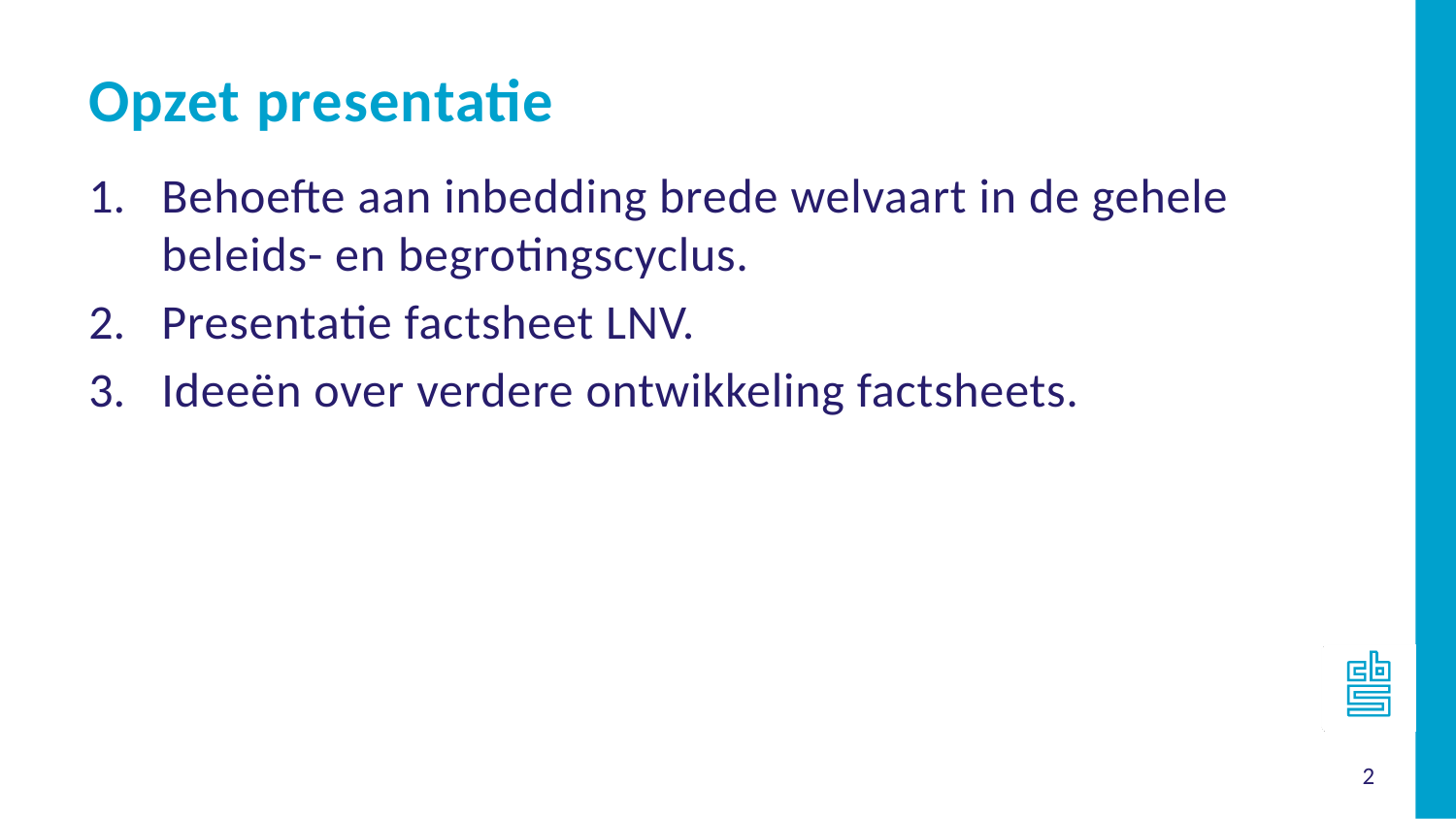

Opzet presentatie
Behoefte aan inbedding brede welvaart in de gehele beleids- en begrotingscyclus.
Presentatie factsheet LNV.
Ideeën over verdere ontwikkeling factsheets.
2